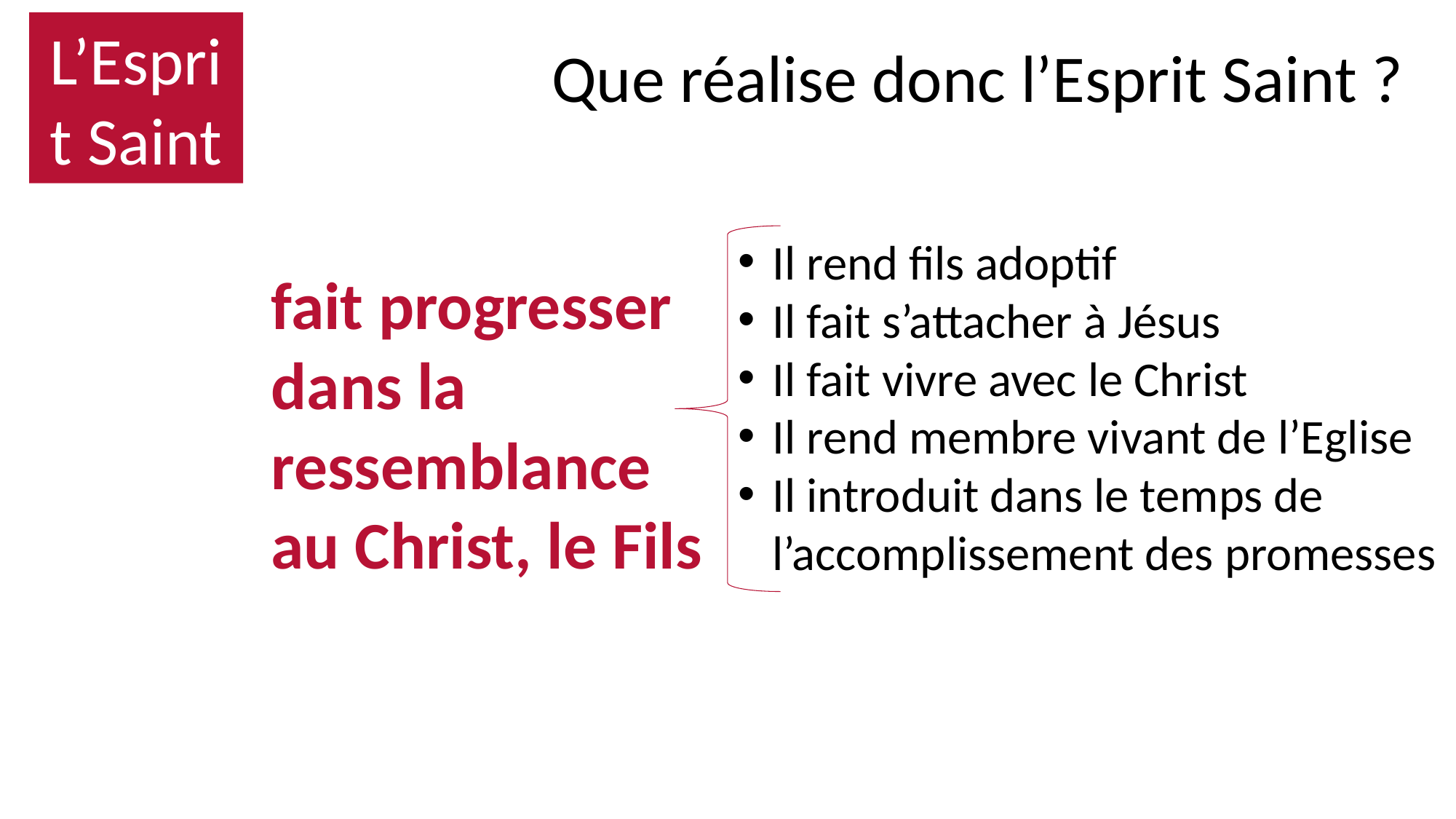

L’Esprit Saint
# Que réalise donc l’Esprit Saint ?

Il rend fils adoptif
Il fait s’attacher à Jésus
Il fait vivre avec le Christ
Il rend membre vivant de l’Eglise
Il introduit dans le temps de l’accomplissement des promesses

fait progresser dans la ressemblance
au Christ, le Fils